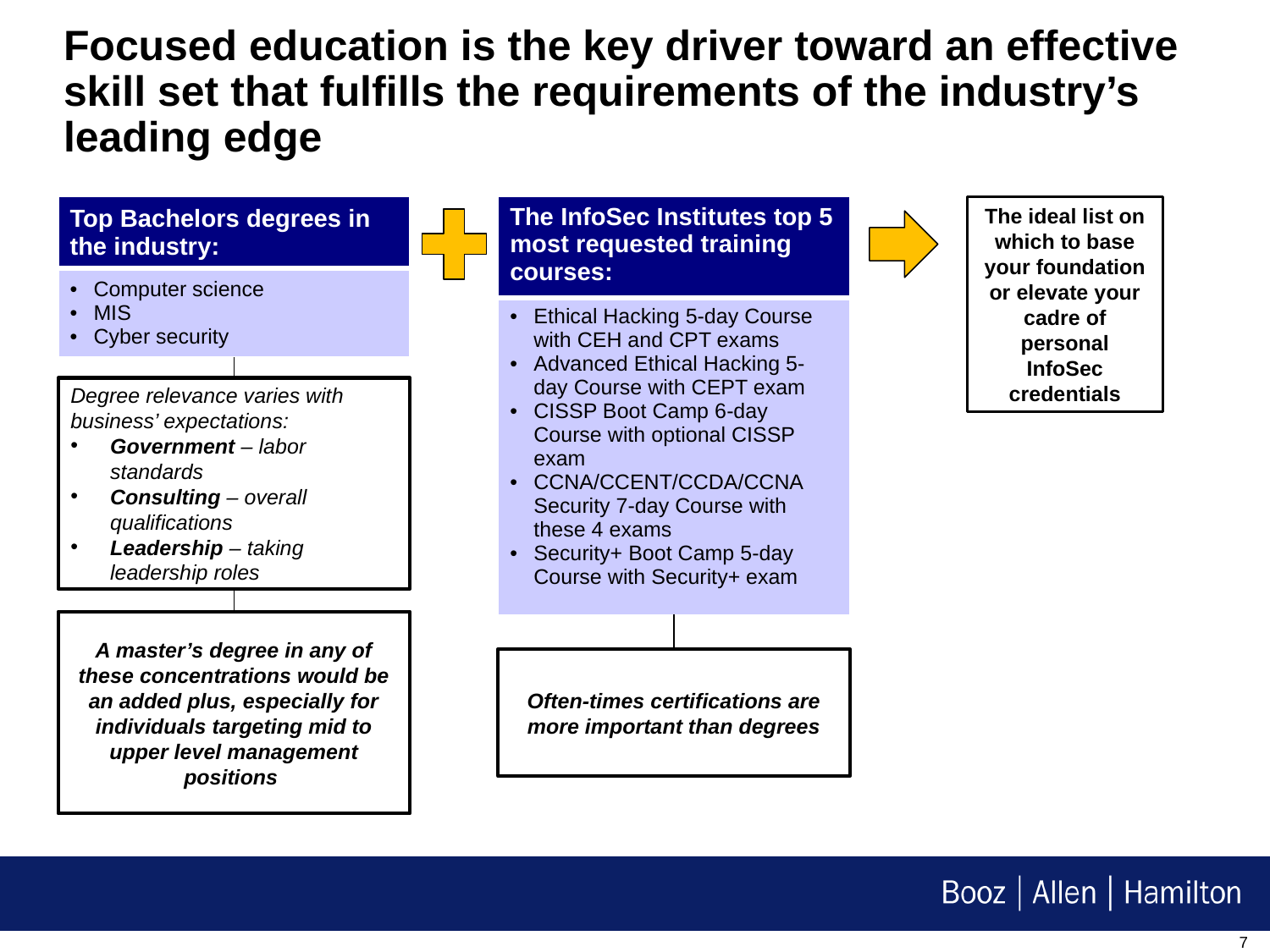

# Focused education is the key driver toward an effective skill set that fulfills the requirements of the industry’s leading edge
| Top Bachelors degrees in the industry: |
| --- |
| Computer science MIS Cyber security |

| The InfoSec Institutes top 5 most requested training courses: |
| --- |
| Ethical Hacking 5-day Course with CEH and CPT exams Advanced Ethical Hacking 5-day Course with CEPT exam CISSP Boot Camp 6-day Course with optional CISSP exam CCNA/CCENT/CCDA/CCNA Security 7-day Course with these 4 exams Security+ Boot Camp 5-day Course with Security+ exam |
The ideal list on which to base your foundation or elevate your cadre of personal InfoSec credentials

Degree relevance varies with business’ expectations:
Government – labor standards
Consulting – overall qualifications
Leadership – taking leadership roles
A master’s degree in any of these concentrations would be an added plus, especially for individuals targeting mid to upper level management positions
Often-times certifications are more important than degrees